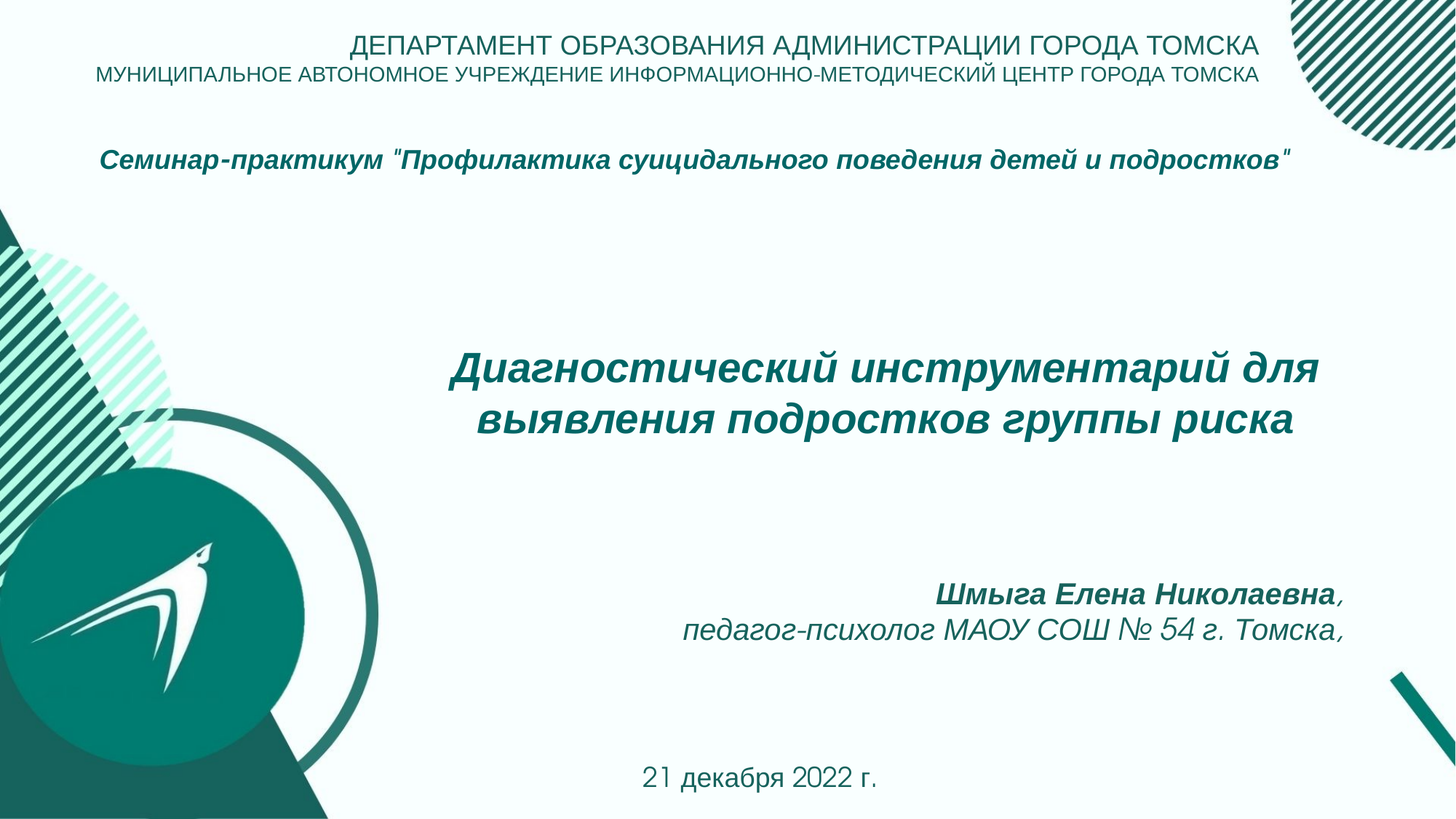

ДЕПАРТАМЕНТ ОБРАЗОВАНИЯ АДМИНИСТРАЦИИ ГОРОДА ТОМСКА
МУНИЦИПАЛЬНОЕ АВТОНОМНОЕ УЧРЕЖДЕНИЕ ИНФОРМАЦИОННО-МЕТОДИЧЕСКИЙ ЦЕНТР ГОРОДА ТОМСКА
Семинар-практикум "Профилактика суицидального поведения детей и подростков"
Диагностический инструментарий для выявления подростков группы риска
Шмыга Елена Николаевна,
педагог-психолог МАОУ СОШ № 54 г. Томска,
21 декабря 2022 г.